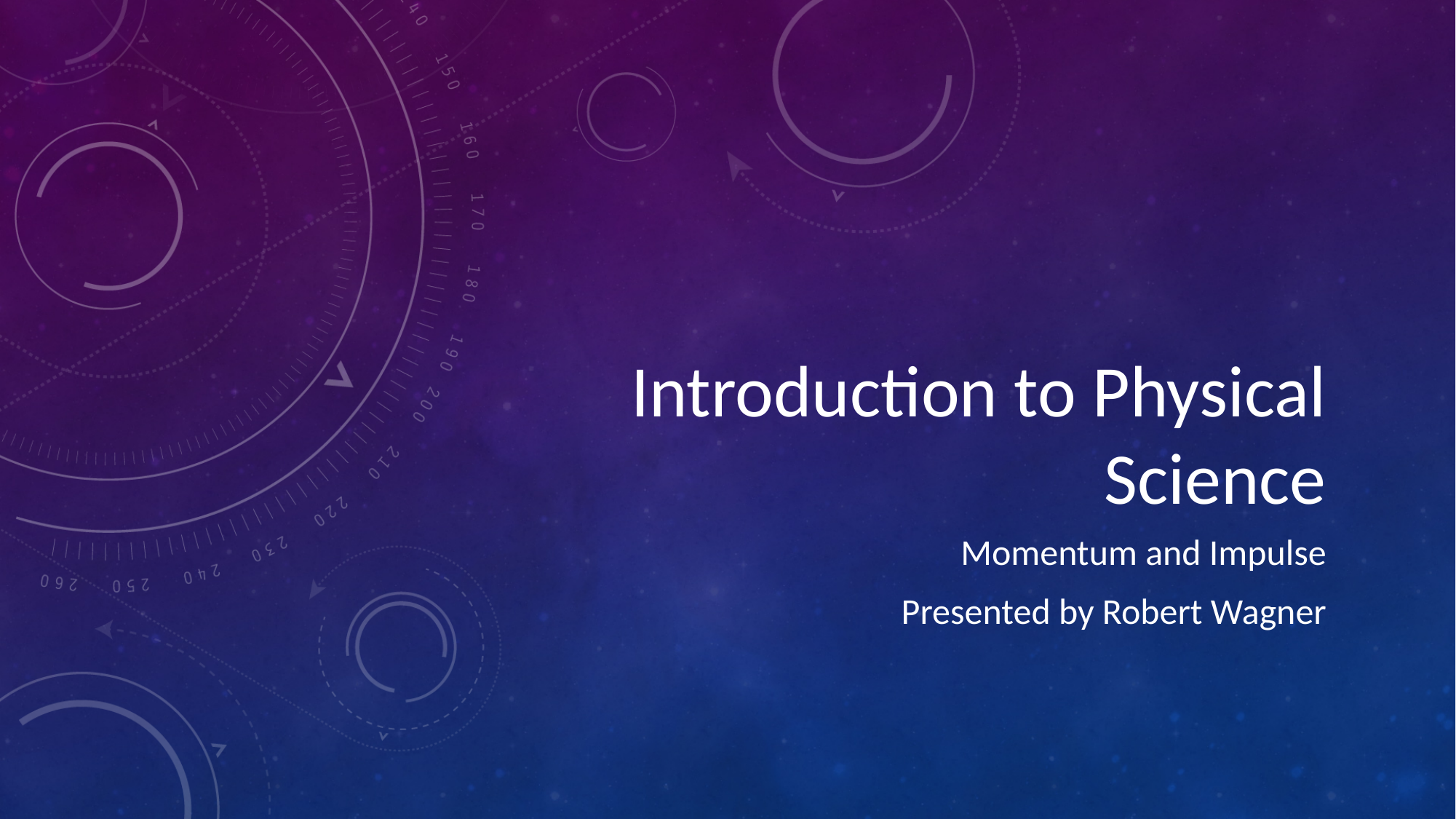

# Introduction to Physical Science
Momentum and Impulse
Presented by Robert Wagner